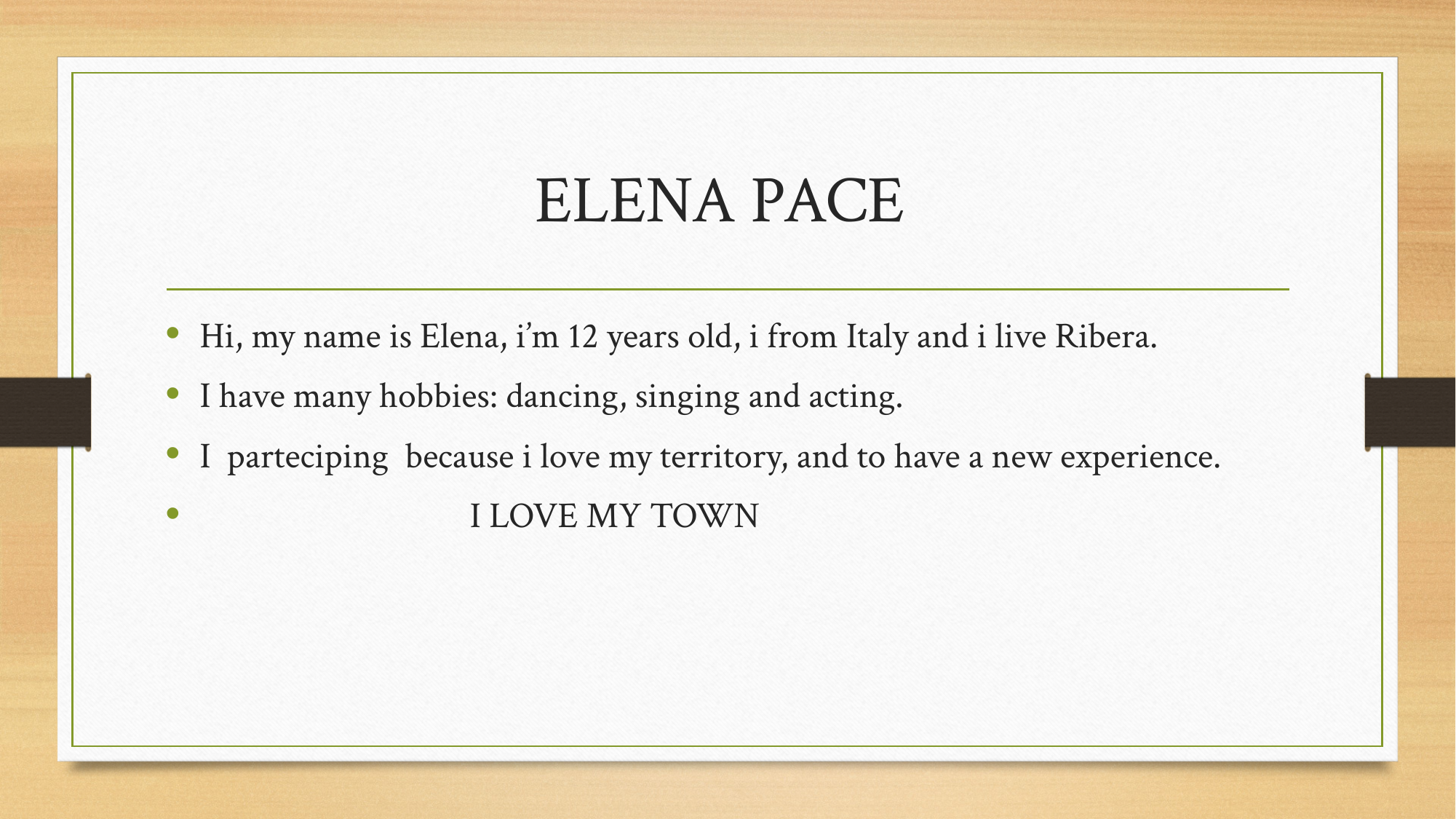

# ELENA PACE
Hi, my name is Elena, i’m 12 years old, i from Italy and i live Ribera.
I have many hobbies: dancing, singing and acting.
I  parteciping  because i love my territory, and to have a new experience.
                                 I LOVE MY TOWN